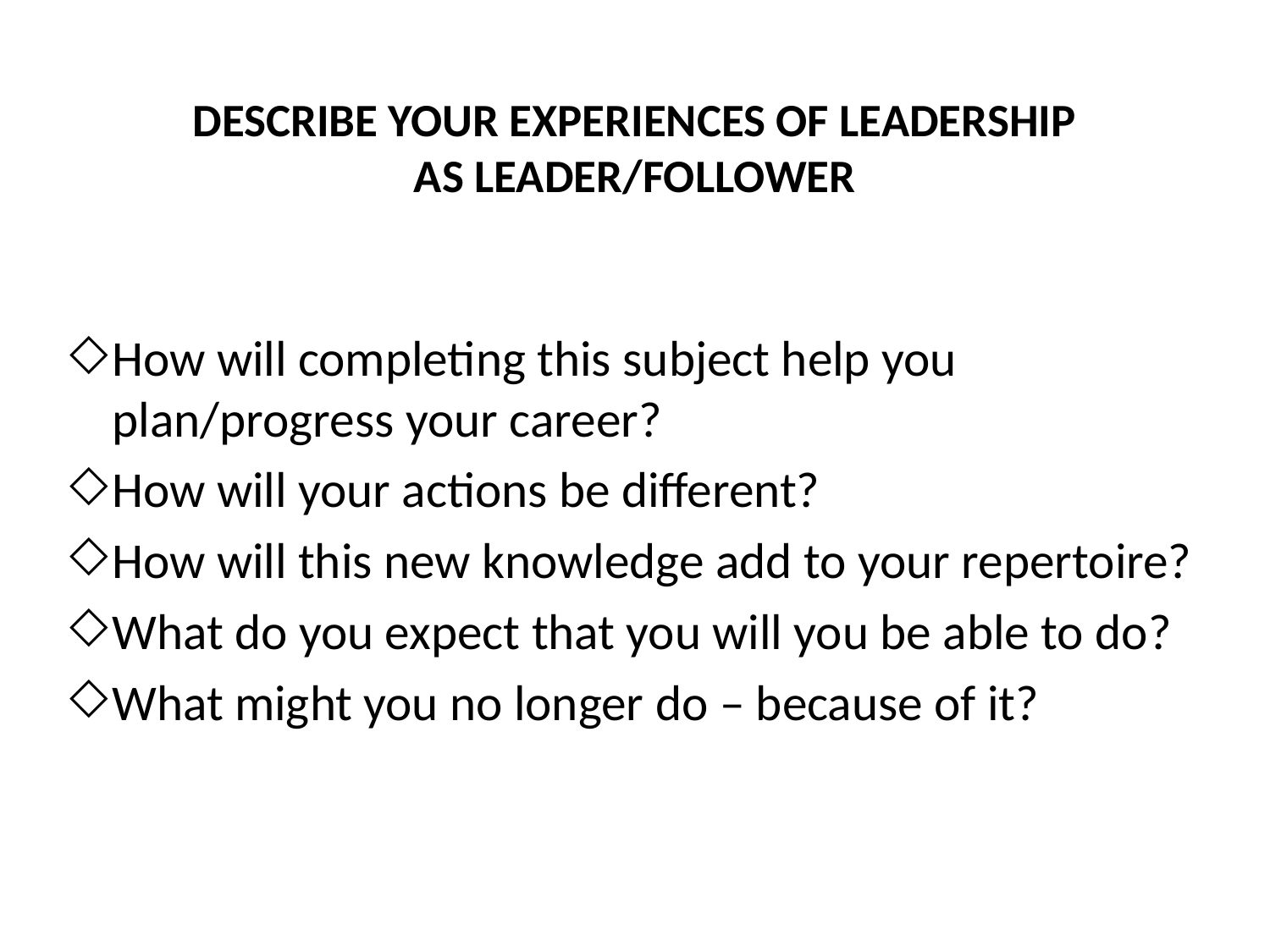

# Describe your experiences of leadership
as leader/follower
How will completing this subject help you plan/progress your career?
How will your actions be different?
How will this new knowledge add to your repertoire?
What do you expect that you will you be able to do?
What might you no longer do – because of it?